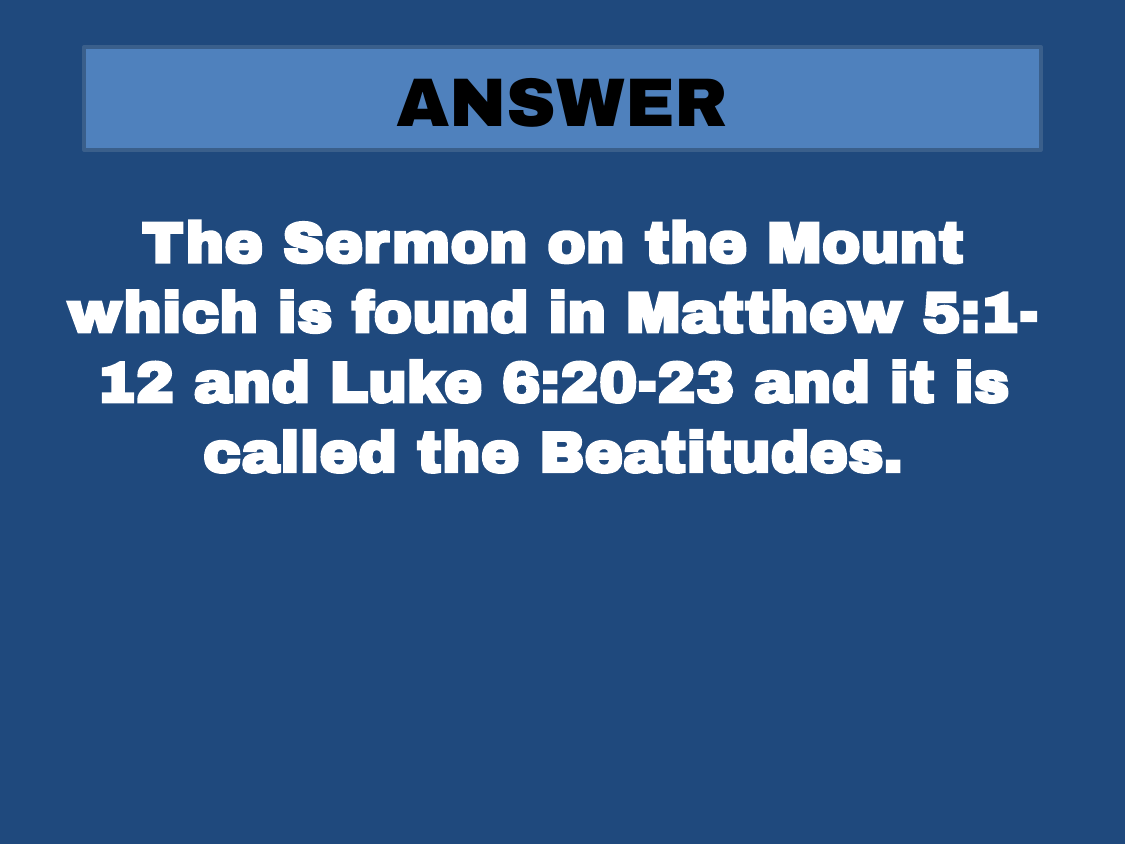

# ANSWER
The Sermon on the Mount which is found in Matthew 5:1-12 and Luke 6:20-23 and it is called the Beatitudes.